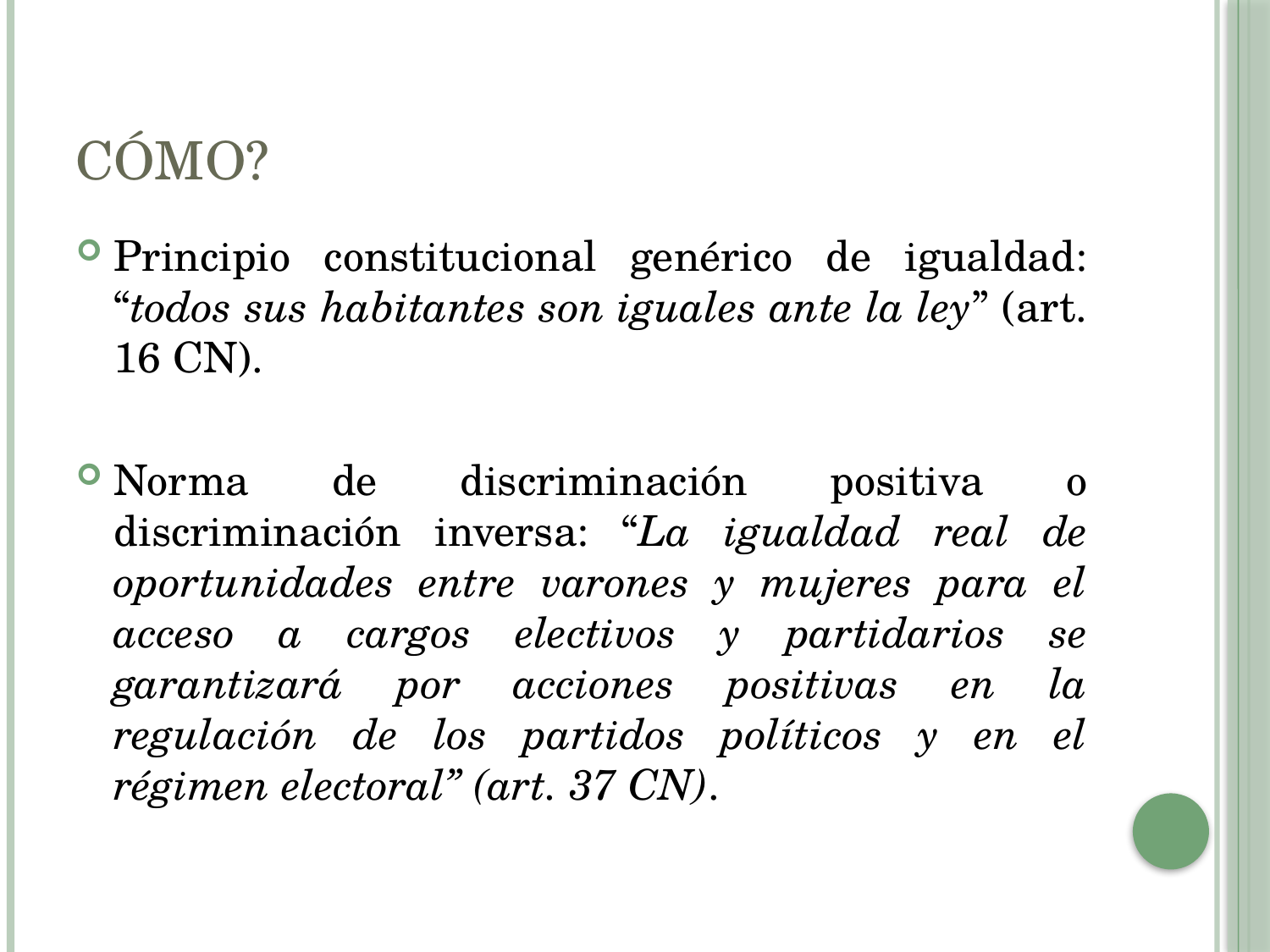

# Cómo?
Principio constitucional genérico de igualdad: “todos sus habitantes son iguales ante la ley” (art. 16 CN).

Norma de discriminación positiva o discriminación inversa: “La igualdad real de oportunidades entre varones y mujeres para el acceso a cargos electivos y partidarios se garantizará por acciones positivas en la regulación de los partidos políticos y en el régimen electoral” (art. 37 CN).